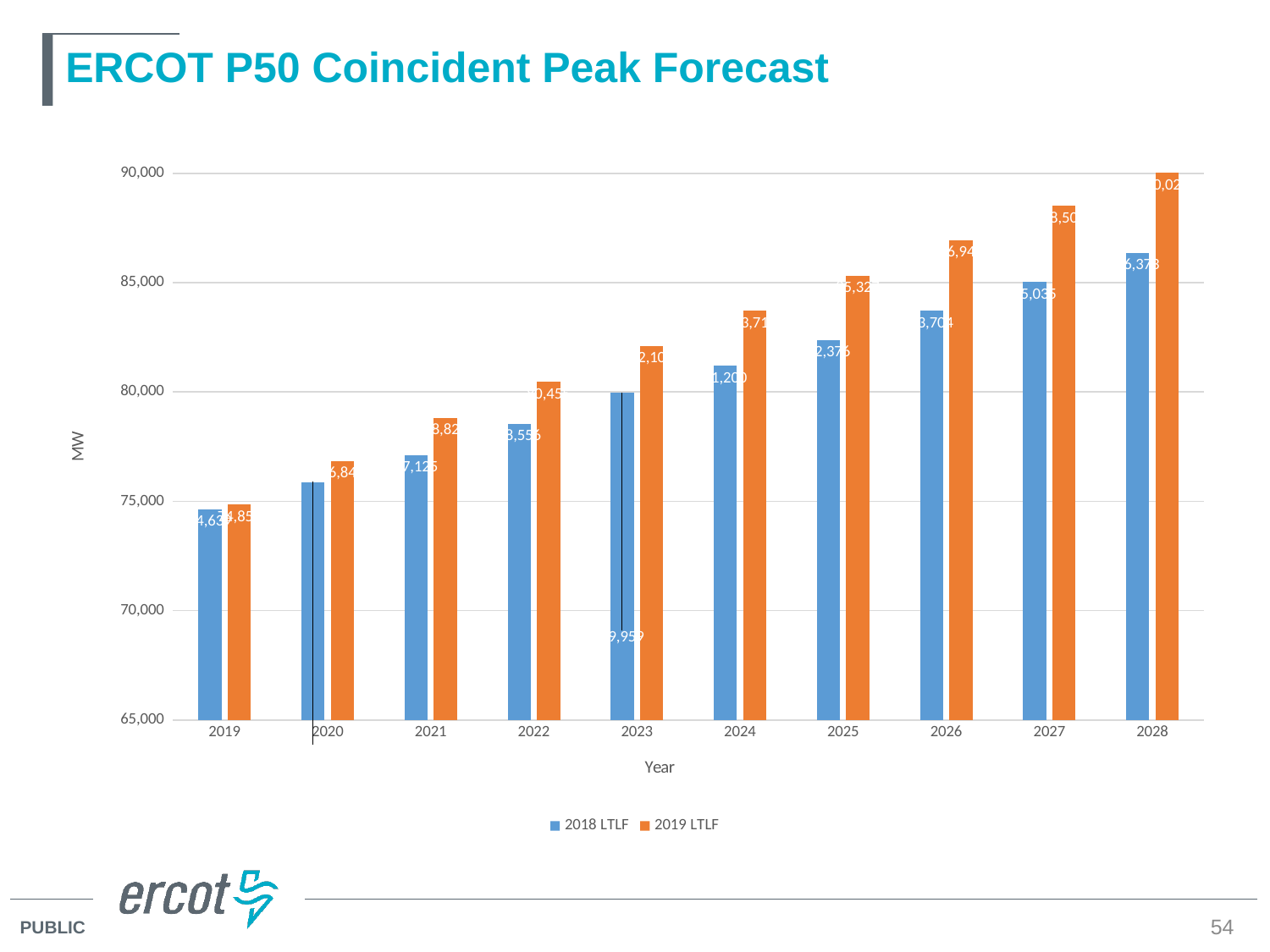

# ERCOT P50 Coincident Peak Forecast

### Chart

| Category | 2018 LTLF | 2019 LTLF |
|---|---|---|
| 2019 | 74639.0 | 74853.0 |
| 2020 | 75879.0 | 76845.0 |
| 2021 | 77125.0 | 78824.0 |
| 2022 | 78556.0 | 80455.0 |
| 2023 | 79959.0 | 82101.0 |
| 2024 | 81200.0 | 83716.0 |
| 2025 | 82376.0 | 85327.0 |
| 2026 | 83704.0 | 86940.0 |
| 2027 | 85035.277551 | 88508.0 |
| 2028 | 86372.80457 | 90020.69940655779 |
54